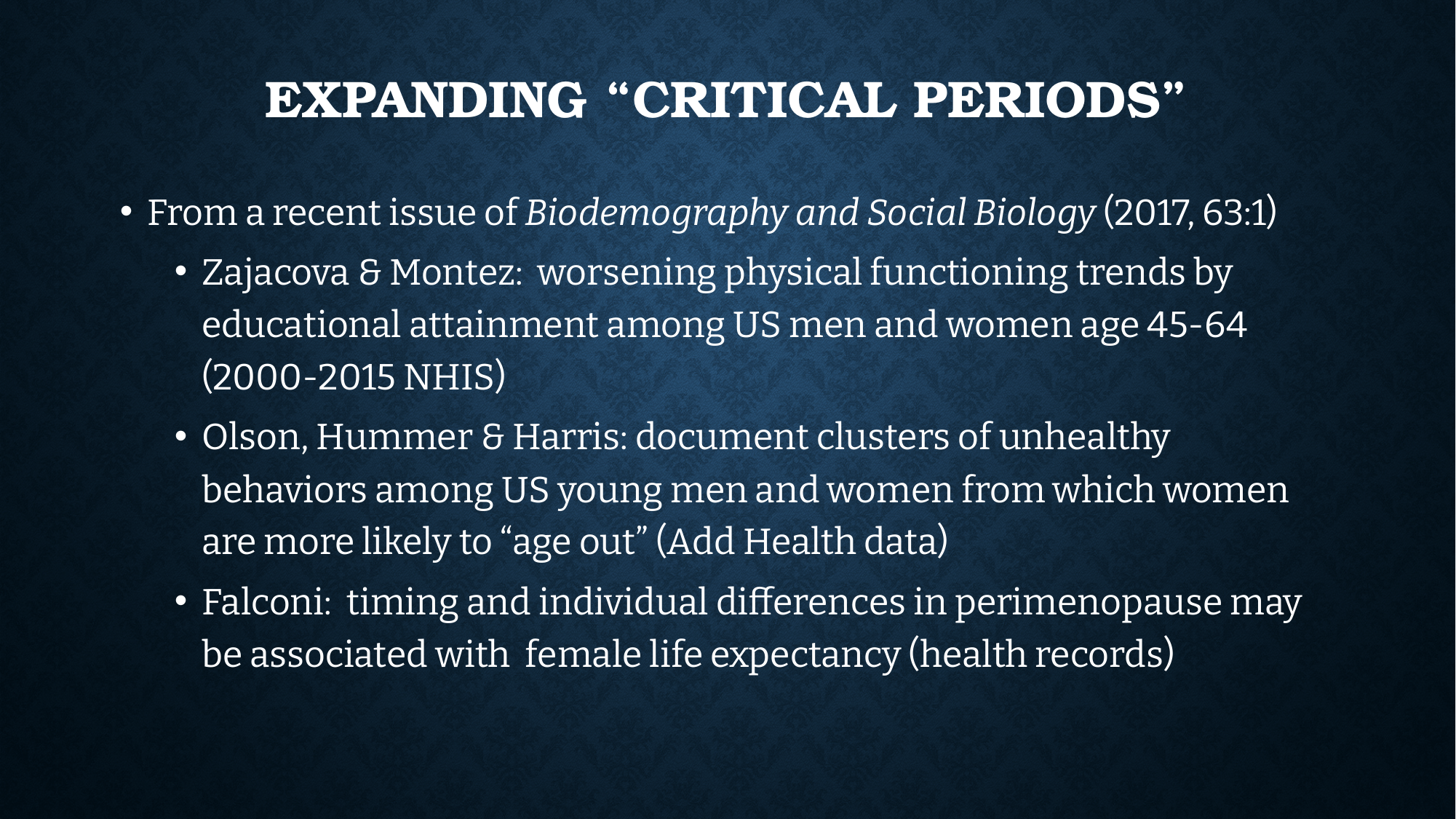

# Expanding “critical periods”
From a recent issue of Biodemography and Social Biology (2017, 63:1)
Zajacova & Montez:  worsening physical functioning trends by educational attainment among US men and women age 45-64 (2000-2015 NHIS)
Olson, Hummer & Harris: document clusters of unhealthy behaviors among US young men and women from which women are more likely to “age out” (Add Health data)
Falconi:  timing and individual differences in perimenopause may be associated with  female life expectancy (health records)